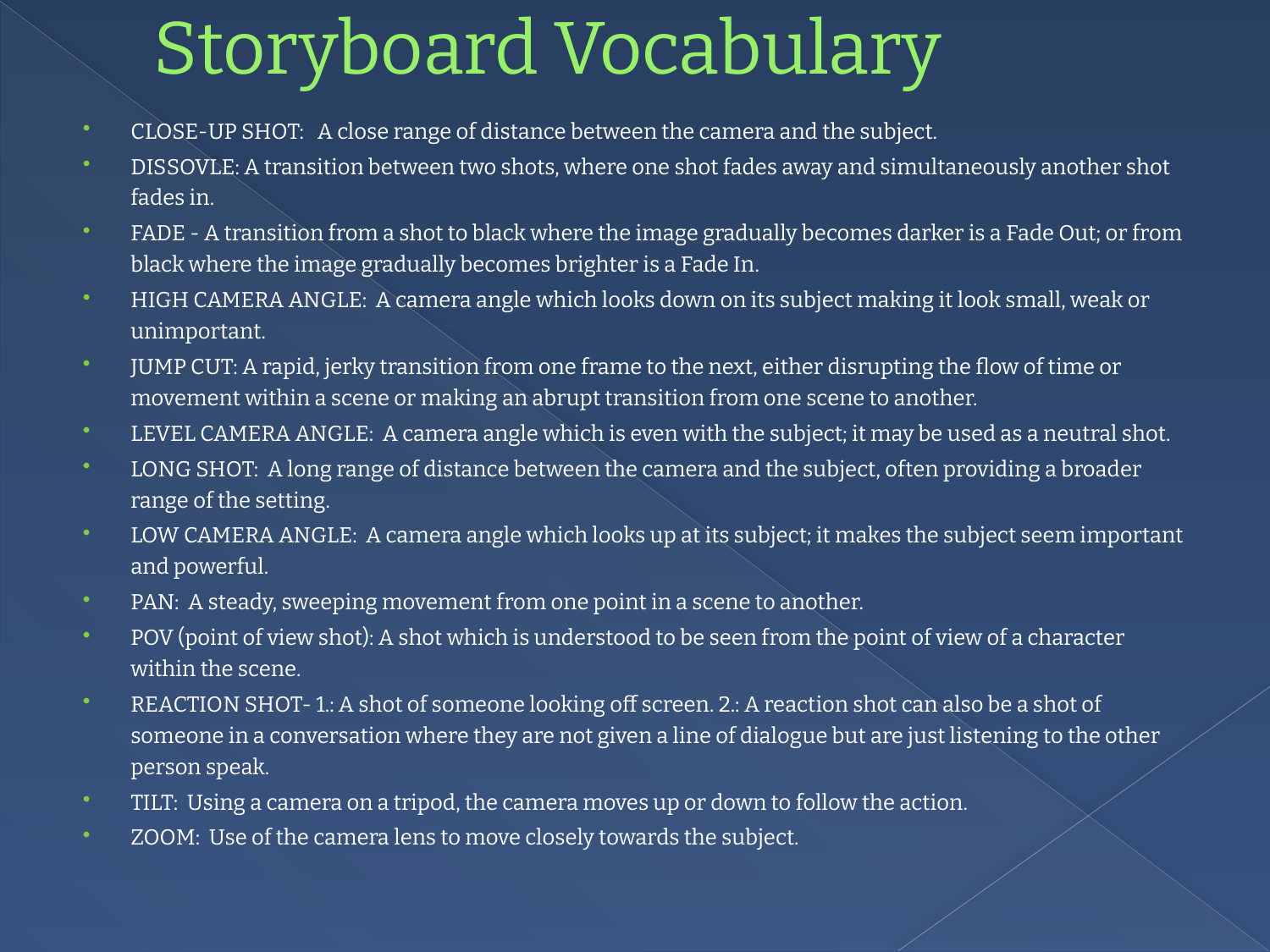

# Storyboard Vocabulary
CLOSE-UP SHOT:   A close range of distance between the camera and the subject.
DISSOVLE: A transition between two shots, where one shot fades away and simultaneously another shot fades in.
FADE - A transition from a shot to black where the image gradually becomes darker is a Fade Out; or from black where the image gradually becomes brighter is a Fade In.
HIGH CAMERA ANGLE:  A camera angle which looks down on its subject making it look small, weak or unimportant.
JUMP CUT: A rapid, jerky transition from one frame to the next, either disrupting the flow of time or movement within a scene or making an abrupt transition from one scene to another.
LEVEL CAMERA ANGLE:  A camera angle which is even with the subject; it may be used as a neutral shot.
LONG SHOT:  A long range of distance between the camera and the subject, often providing a broader range of the setting.
LOW CAMERA ANGLE:  A camera angle which looks up at its subject; it makes the subject seem important and powerful.
PAN:  A steady, sweeping movement from one point in a scene to another.
POV (point of view shot): A shot which is understood to be seen from the point of view of a character within the scene.
REACTION SHOT- 1.: A shot of someone looking off screen. 2.: A reaction shot can also be a shot of someone in a conversation where they are not given a line of dialogue but are just listening to the other person speak.
TILT:  Using a camera on a tripod, the camera moves up or down to follow the action.
ZOOM:  Use of the camera lens to move closely towards the subject.